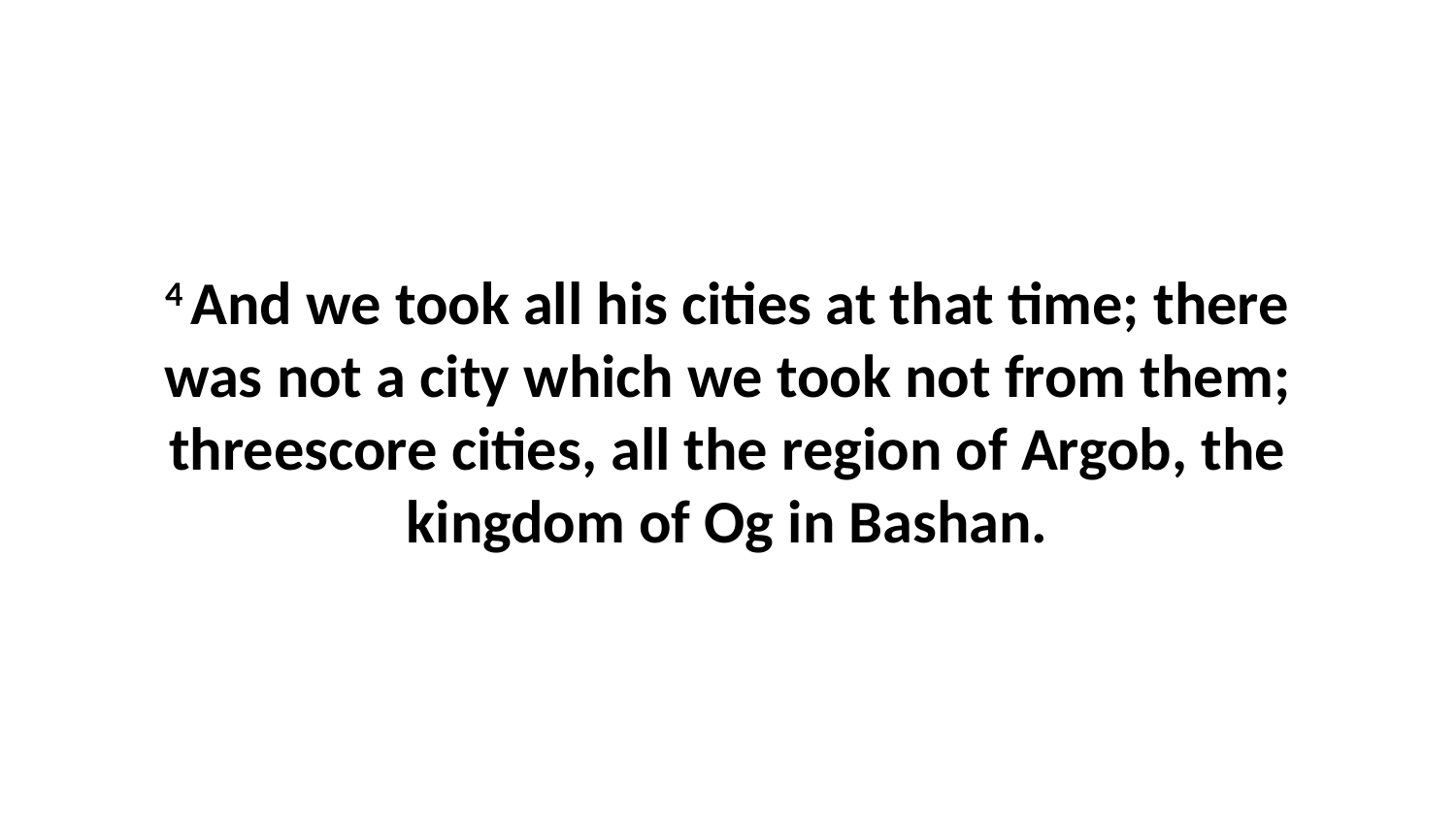

4 And we took all his cities at that time; there was not a city which we took not from them; threescore cities, all the region of Argob, the kingdom of Og in Bashan.